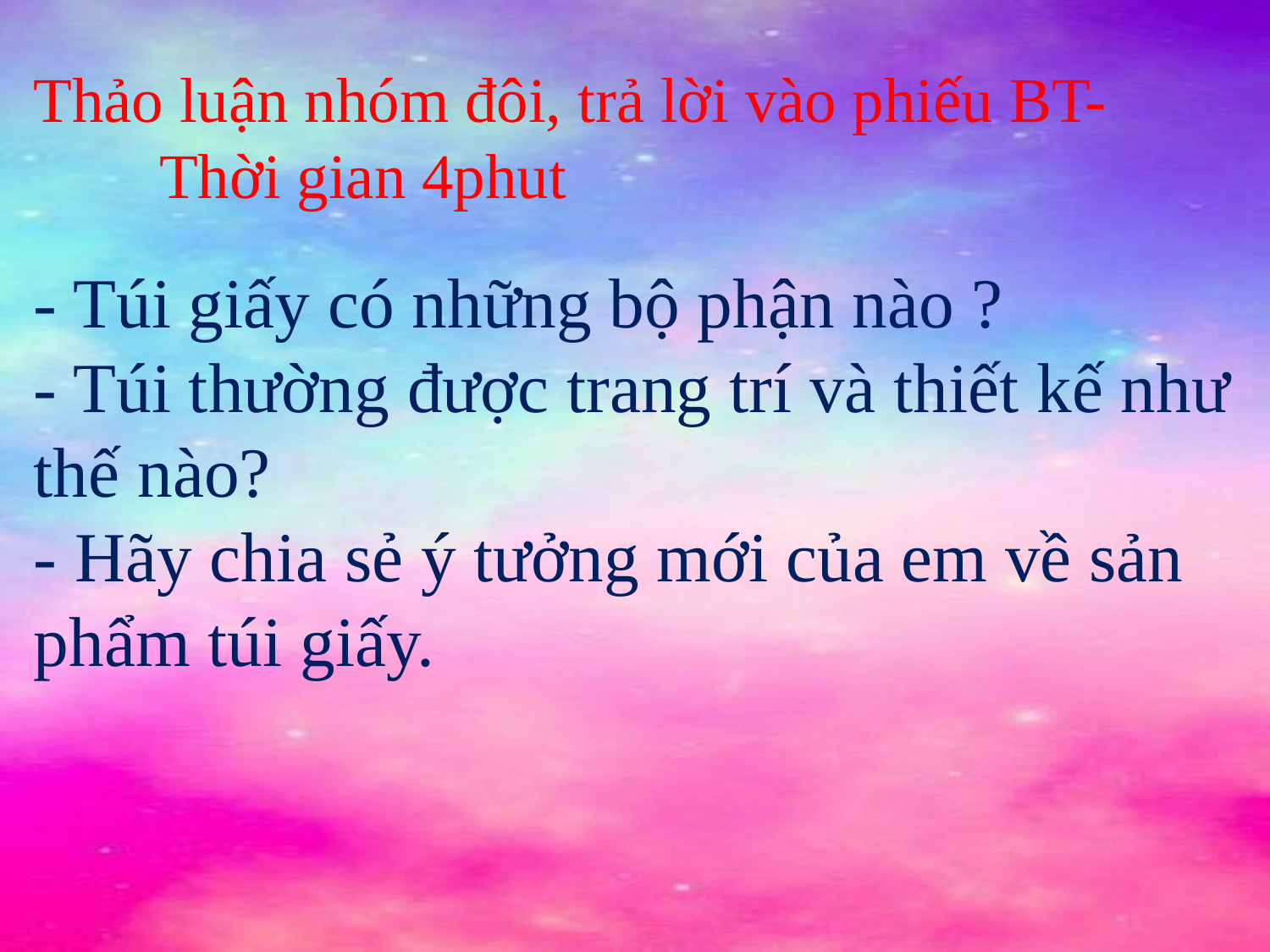

Thảo luận nhóm đôi, trả lời vào phiếu BT-               Thời gian 4phut
- Túi giấy có những bộ phận nào ?
- Túi thường được trang trí và thiết kế như thế nào?
- Hãy chia sẻ ý tưởng mới của em về sản phẩm túi giấy.